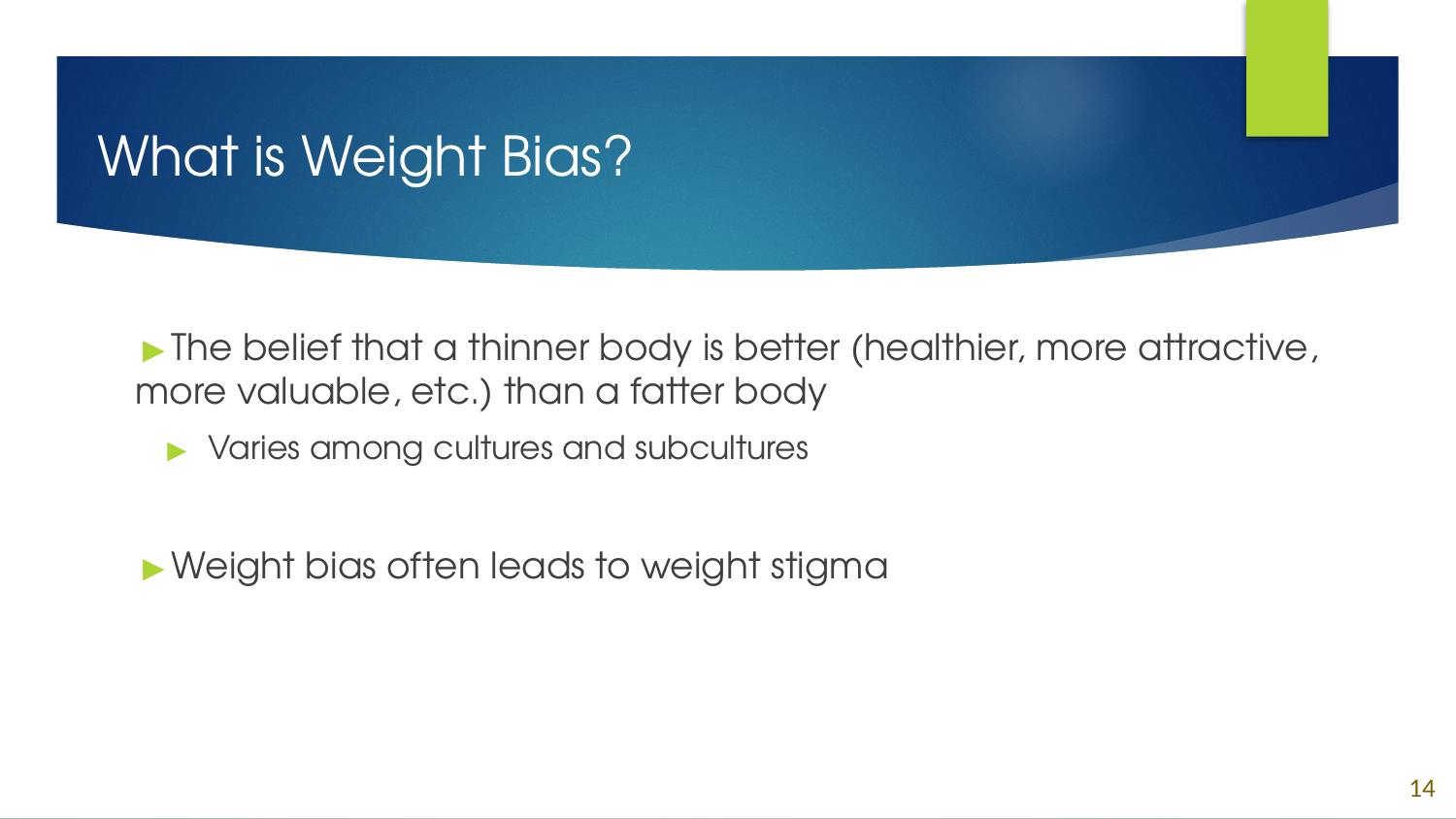

# What is Weight Bias?
The belief that a thinner body is better (healthier, more attractive, more valuable, etc.) than a fatter body
Varies among cultures and subcultures

Weight bias often leads to weight stigma
14